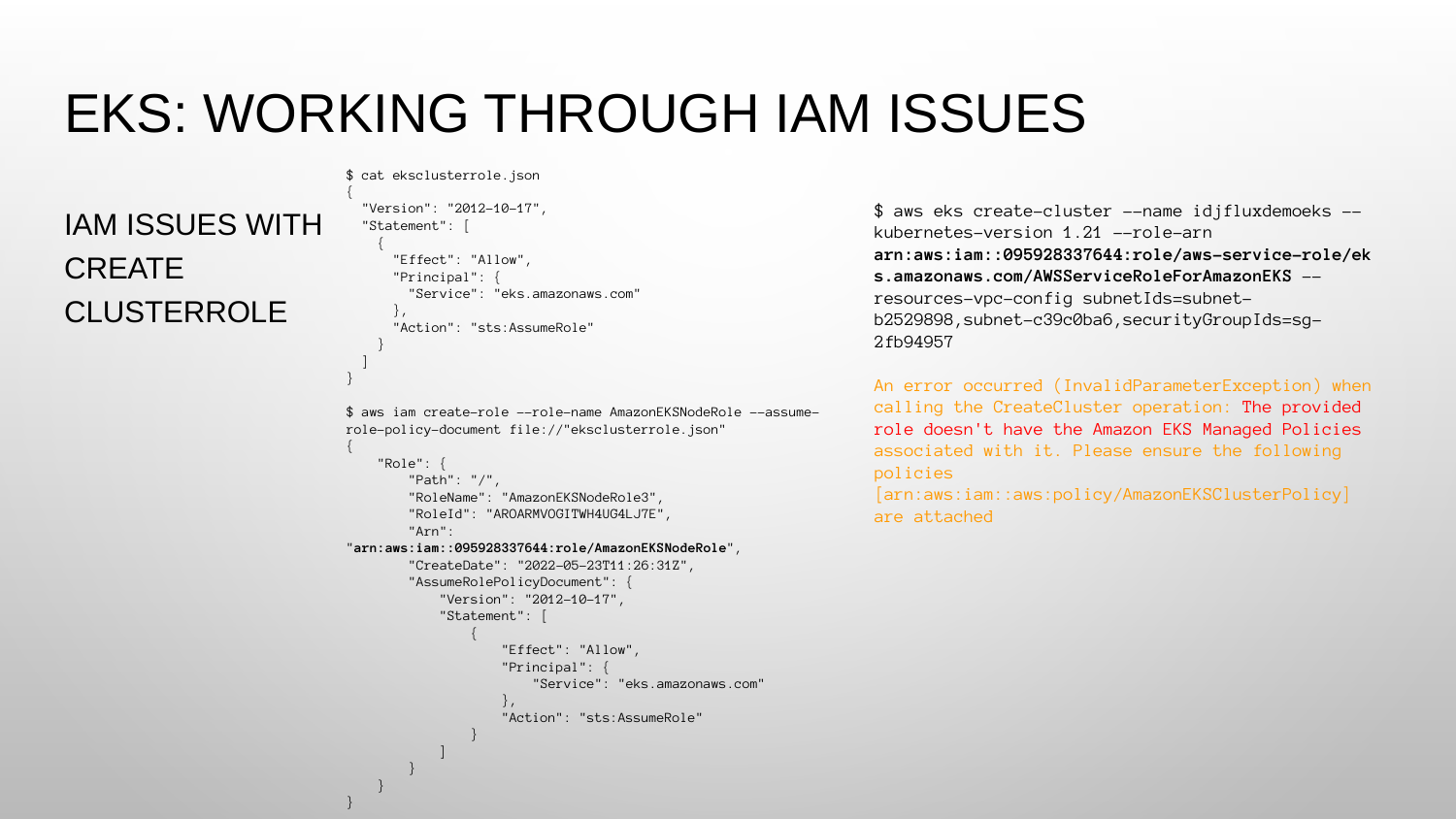

# EKS: working through IAM issues
$ cat eksclusterrole.json
{
  "Version": "2012-10-17",
  "Statement": [
    {
      "Effect": "Allow",
      "Principal": {
        "Service": "eks.amazonaws.com"
      },
      "Action": "sts:AssumeRole"
    }
  ]
}

$ aws iam create-role --role-name AmazonEKSNodeRole --assume-role-policy-document file://"eksclusterrole.json"
{
    "Role": {
        "Path": "/",
        "RoleName": "AmazonEKSNodeRole3",
        "RoleId": "AROARMVOGITWH4UG4LJ7E",
        "Arn": "arn:aws:iam::095928337644:role/AmazonEKSNodeRole",
        "CreateDate": "2022-05-23T11:26:31Z",
        "AssumeRolePolicyDocument": {
            "Version": "2012-10-17",
            "Statement": [
                {
                    "Effect": "Allow",
                    "Principal": {
                        "Service": "eks.amazonaws.com"
                    },
                    "Action": "sts:AssumeRole"
                }
            ]
        }
    }
}

$ aws eks create-cluster --name idjfluxdemoeks --kubernetes-version 1.21 --role-arn arn:aws:iam::095928337644:role/aws-service-role/eks.amazonaws.com/AWSServiceRoleForAmazonEKS --resources-vpc-config subnetIds=subnet-b2529898,subnet-c39c0ba6,securityGroupIds=sg-2fb94957

An error occurred (InvalidParameterException) when calling the CreateCluster operation: The provided role doesn't have the Amazon EKS Managed Policies associated with it. Please ensure the following policies [arn:aws:iam::aws:policy/AmazonEKSClusterPolicy] are attached

IAM issues with Create clusterrole